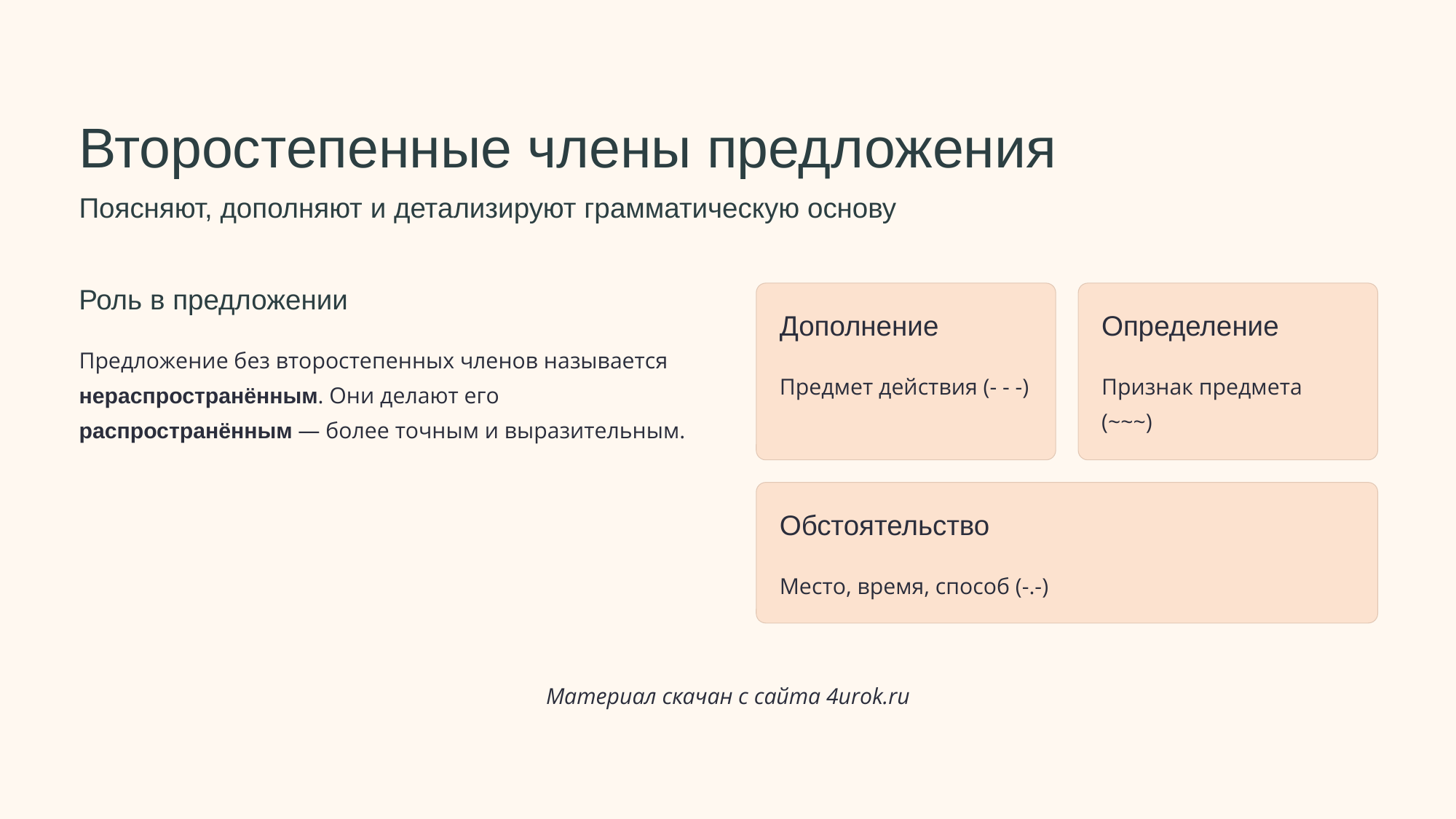

Второстепенные члены предложения
Поясняют, дополняют и детализируют грамматическую основу
Роль в предложении

Дополнение
Определение
Предложение без второстепенных членов называется нераспространённым. Они делают его распространённым — более точным и выразительным.
Предмет действия (- - -)
Признак предмета (~~~)

Обстоятельство
Место, время, способ (-.-)
Материал скачан с сайта 4urok.ru